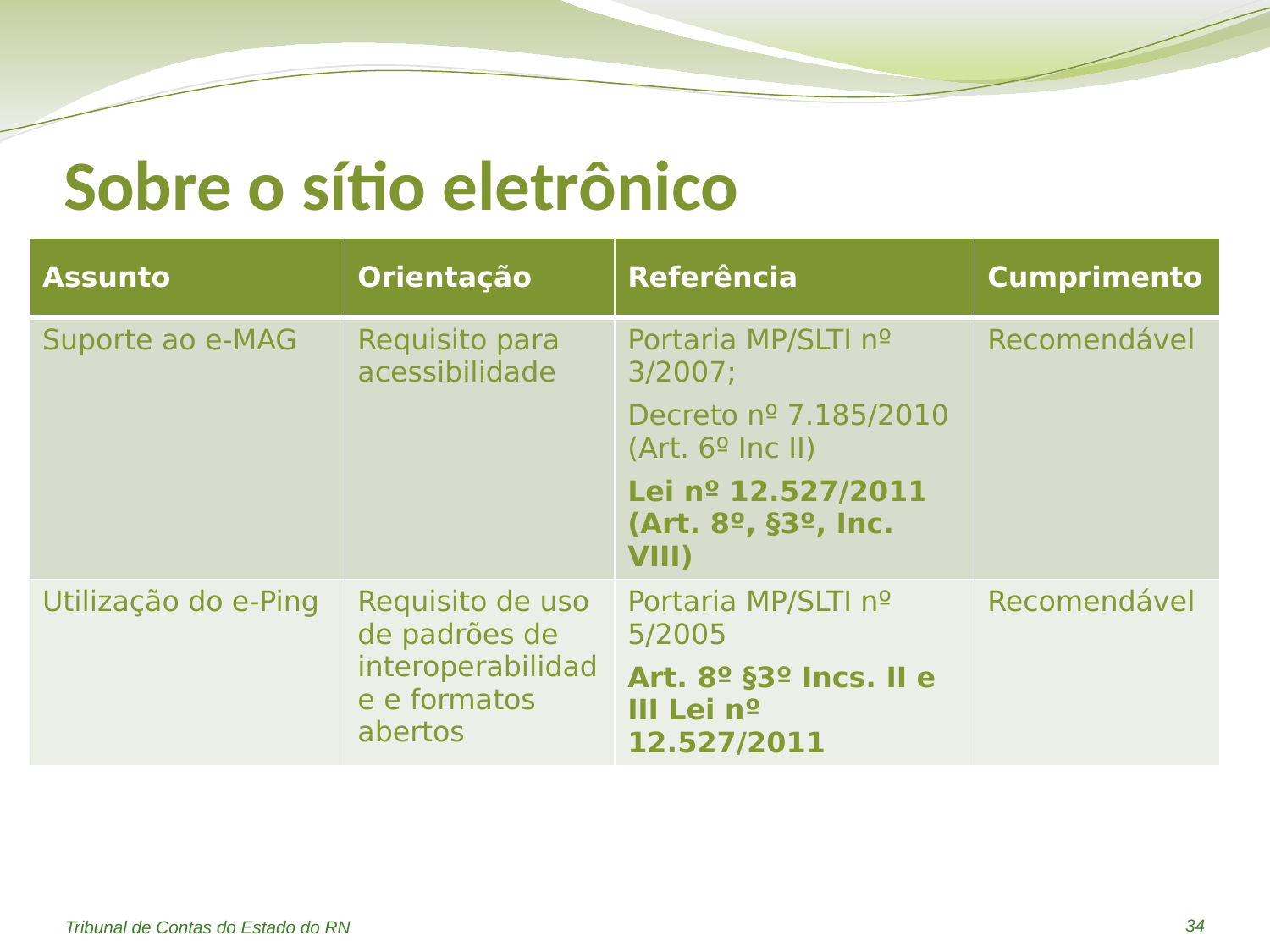

# Sobre o sítio eletrônico
| Assunto | Orientação | Referência | Cumprimento |
| --- | --- | --- | --- |
| Suporte ao e-MAG | Requisito para acessibilidade | Portaria MP/SLTI nº 3/2007; Decreto nº 7.185/2010 (Art. 6º Inc II) Lei nº 12.527/2011 (Art. 8º, §3º, Inc. VIII) | Recomendável |
| Utilização do e-Ping | Requisito de uso de padrões de interoperabilidade e formatos abertos | Portaria MP/SLTI nº 5/2005 Art. 8º §3º Incs. II e III Lei nº 12.527/2011 | Recomendável |
34
Tribunal de Contas do Estado do RN